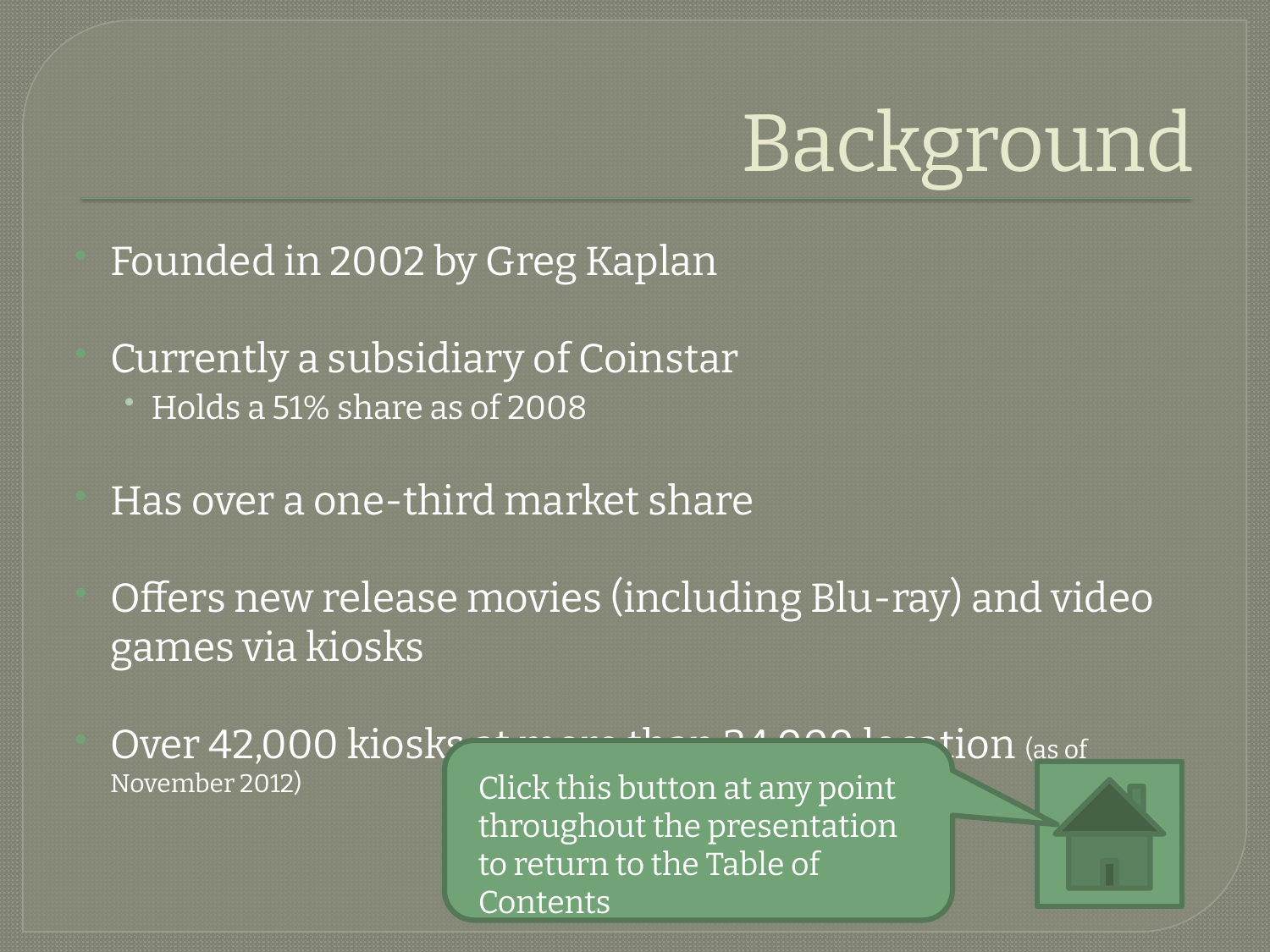

# Background
Founded in 2002 by Greg Kaplan

Currently a subsidiary of Coinstar
Holds a 51% share as of 2008

Has over a one-third market share

Offers new release movies (including Blu-ray) and video games via kiosks

Over 42,000 kiosks at more than 34,000 location (as of November 2012)

Click this button at any point throughout the presentation to return to the Table of Contents